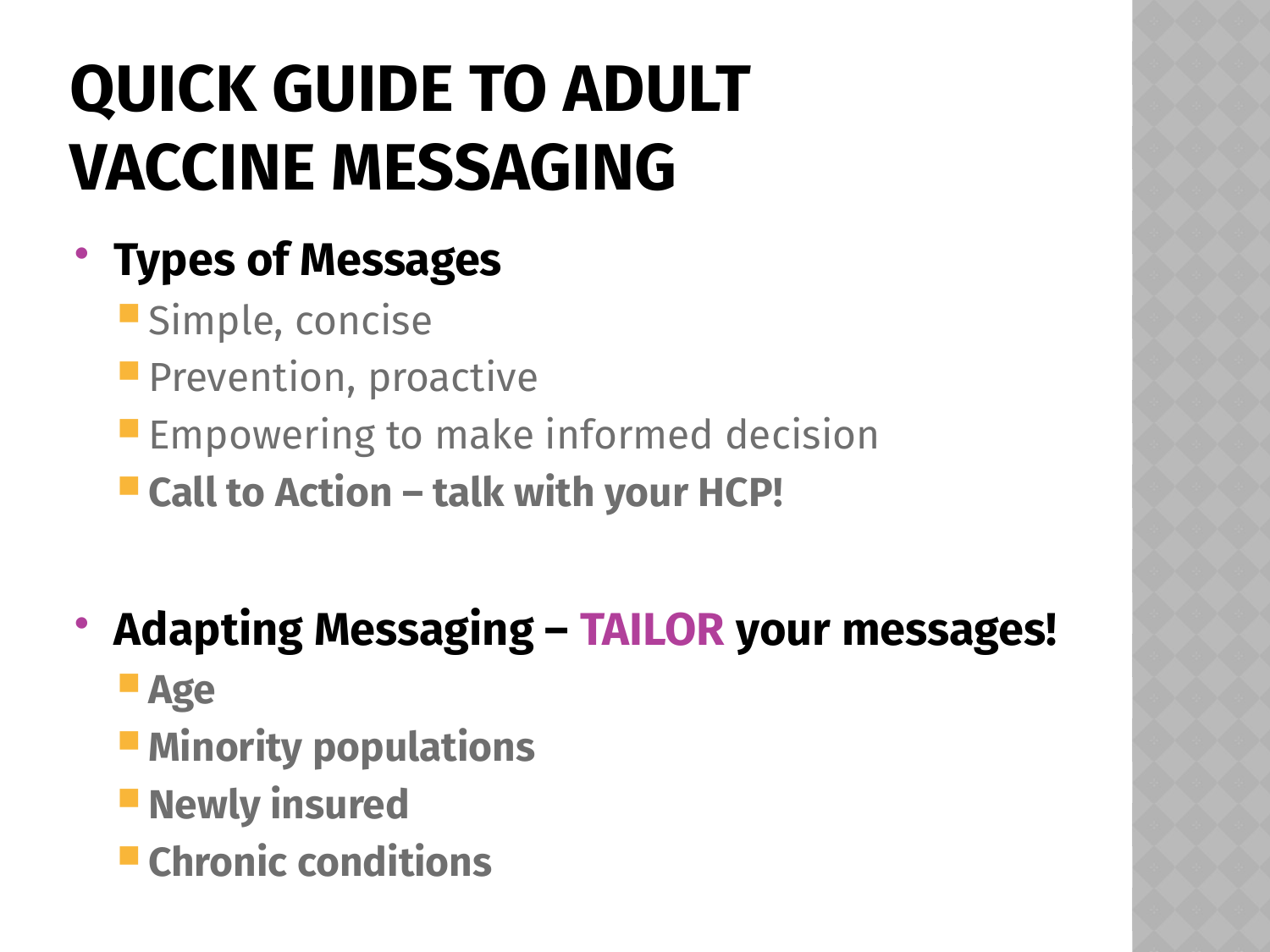

# Quick guide to adult vaccine messaging
Types of Messages
Simple, concise
Prevention, proactive
Empowering to make informed decision
Call to Action – talk with your HCP!

Adapting Messaging – TAILOR your messages!
Age
Minority populations
Newly insured
Chronic conditions